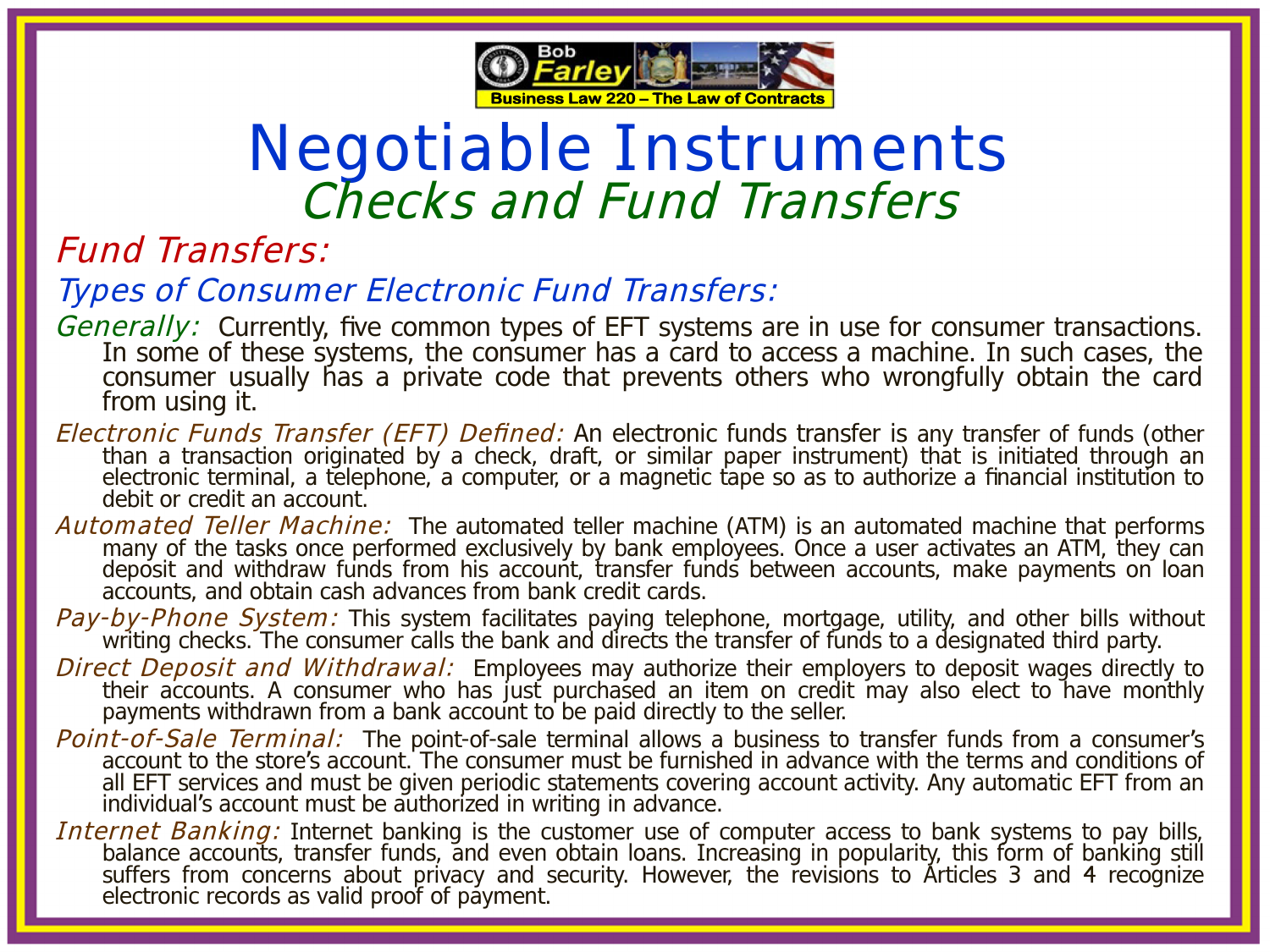

Negotiable Instruments
Checks and Fund Transfers

Fund Transfers:

Types of Consumer Electronic Fund Transfers:

Generally:  Currently, five common types of EFT systems are in use for consumer transactions. In some of these systems, the consumer has a card to access a machine. In such cases, the consumer usually has a private code that prevents others who wrongfully obtain the card from using it.

Electronic Funds Transfer (EFT) Defined: An electronic funds transfer is any transfer of funds (other than a transaction originated by a check, draft, or similar paper instrument) that is initiated through an electronic terminal, a telephone, a computer, or a magnetic tape so as to authorize a financial institution to debit or credit an account.

Automated Teller Machine:  The automated teller machine (ATM) is an automated machine that performs many of the tasks once performed exclusively by bank employees. Once a user activates an ATM, they can deposit and withdraw funds from his account, transfer funds between accounts, make payments on loan accounts, and obtain cash advances from bank credit cards.

Pay-by-Phone System: This system facilitates paying telephone, mortgage, utility, and other bills without writing checks. The consumer calls the bank and directs the transfer of funds to a designated third party.

Direct Deposit and Withdrawal:  Employees may authorize their employers to deposit wages directly to their accounts. A consumer who has just purchased an item on credit may also elect to have monthly payments withdrawn from a bank account to be paid directly to the seller.

Point-of-Sale Terminal:  The point-of-sale terminal allows a business to transfer funds from a consumer’s account to the store’s account. The consumer must be furnished in advance with the terms and conditions of all EFT services and must be given periodic statements covering account activity. Any automatic EFT from an individual’s account must be authorized in writing in advance.

Internet Banking: Internet banking is the customer use of computer access to bank systems to pay bills, balance accounts, transfer funds, and even obtain loans. Increasing in popularity, this form of banking still suffers from concerns about privacy and security. However, the revisions to Articles 3 and 4 recognize electronic records as valid proof of payment.